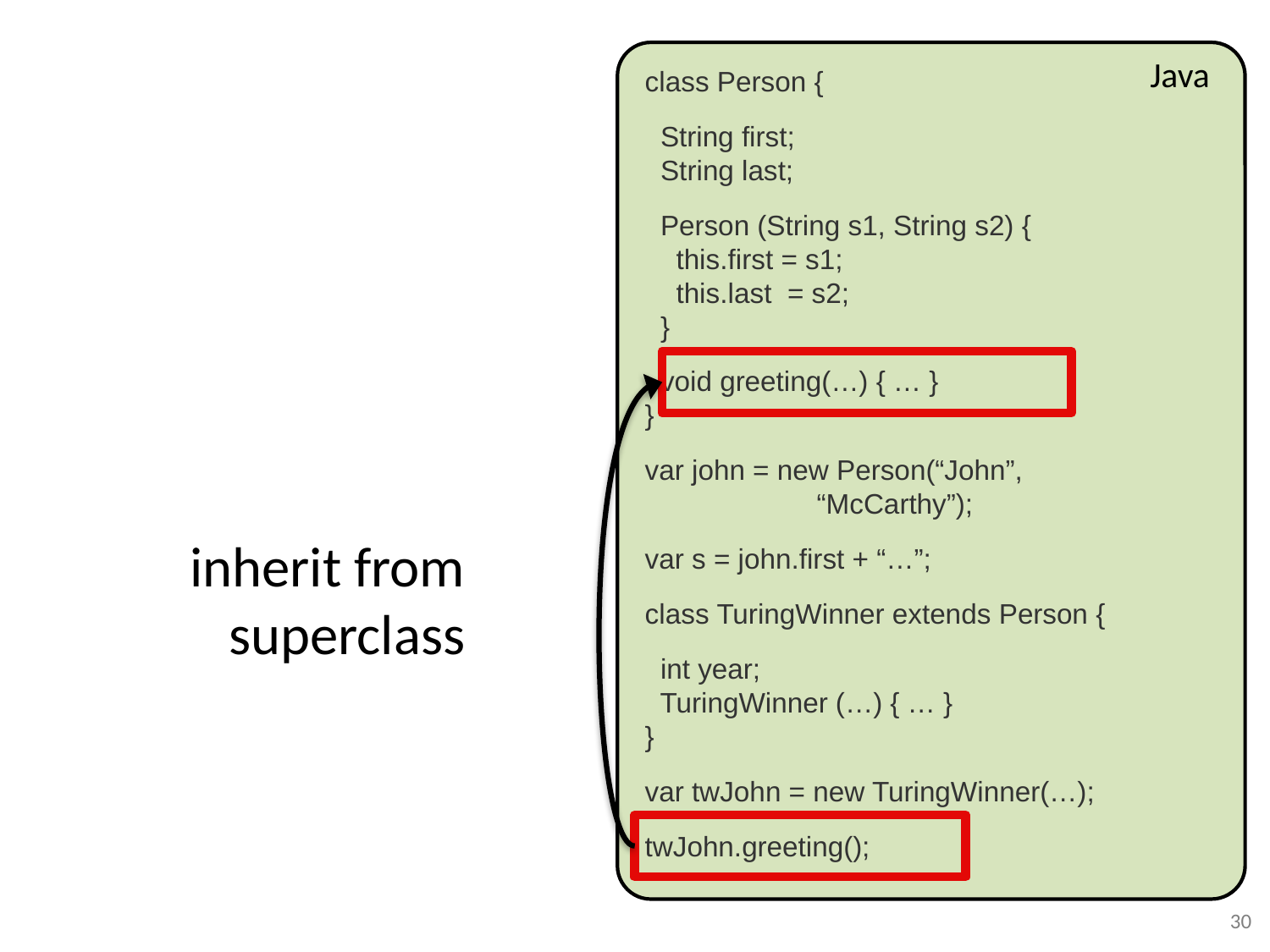

Java
class Person {
  String first;
  String last;
  Person (String s1, String s2) {
    this.first = s1;
    this.last  = s2;
  }
  void greeting(…) { … }
}
var john = new Person(“John”,
                      “McCarthy”);
var s = john.first + “…”;
class TuringWinner extends Person {
  int year;
  TuringWinner (…) { … }
}
var twJohn = new TuringWinner(…);
twJohn.greeting();

inherit from
superclass

30